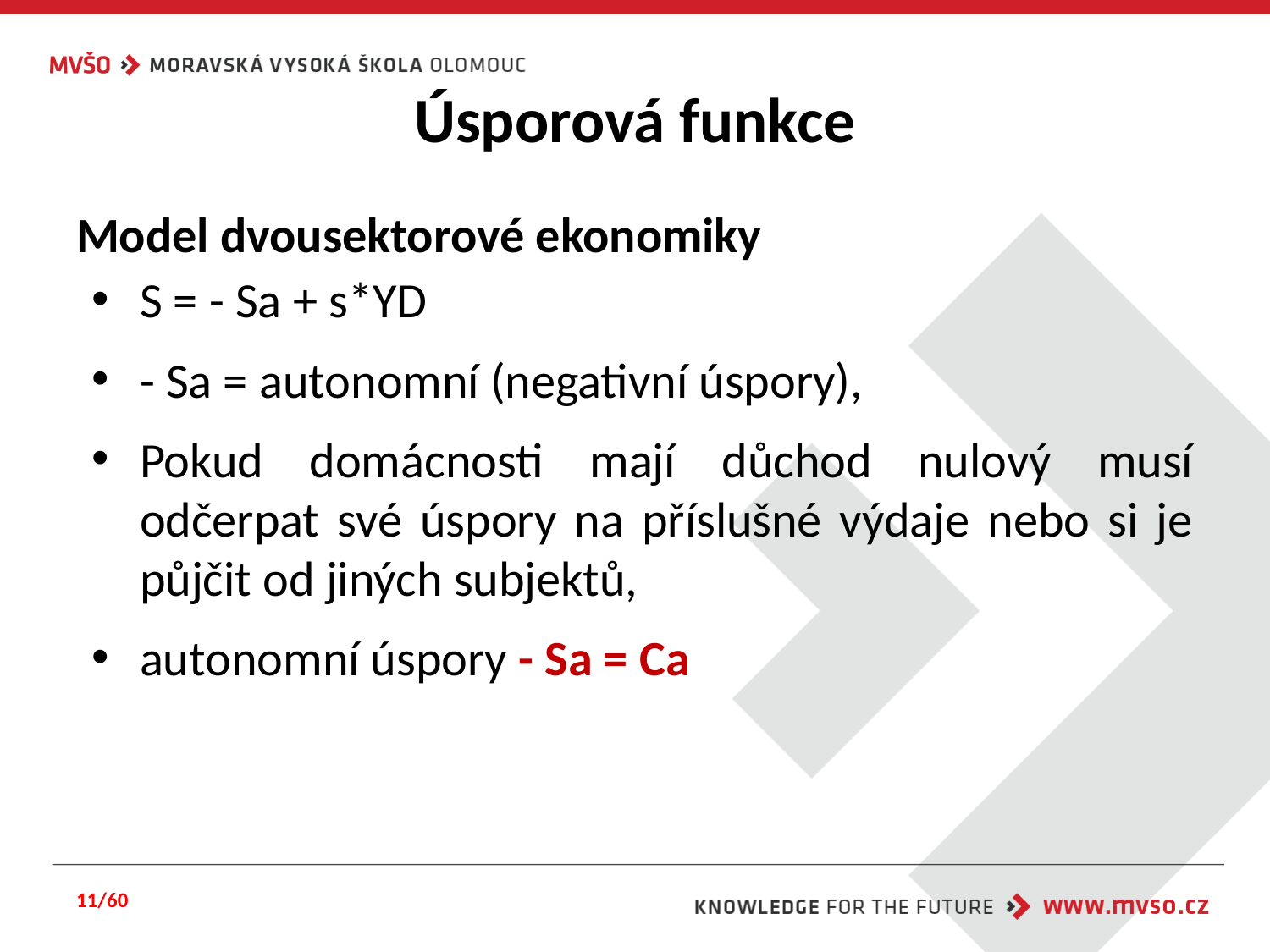

# Úsporová funkce
Model dvousektorové ekonomiky
S = - Sa + s*YD
- Sa = autonomní (negativní úspory),
Pokud domácnosti mají důchod nulový musí odčerpat své úspory na příslušné výdaje nebo si je půjčit od jiných subjektů,
autonomní úspory - Sa = Ca
11/60